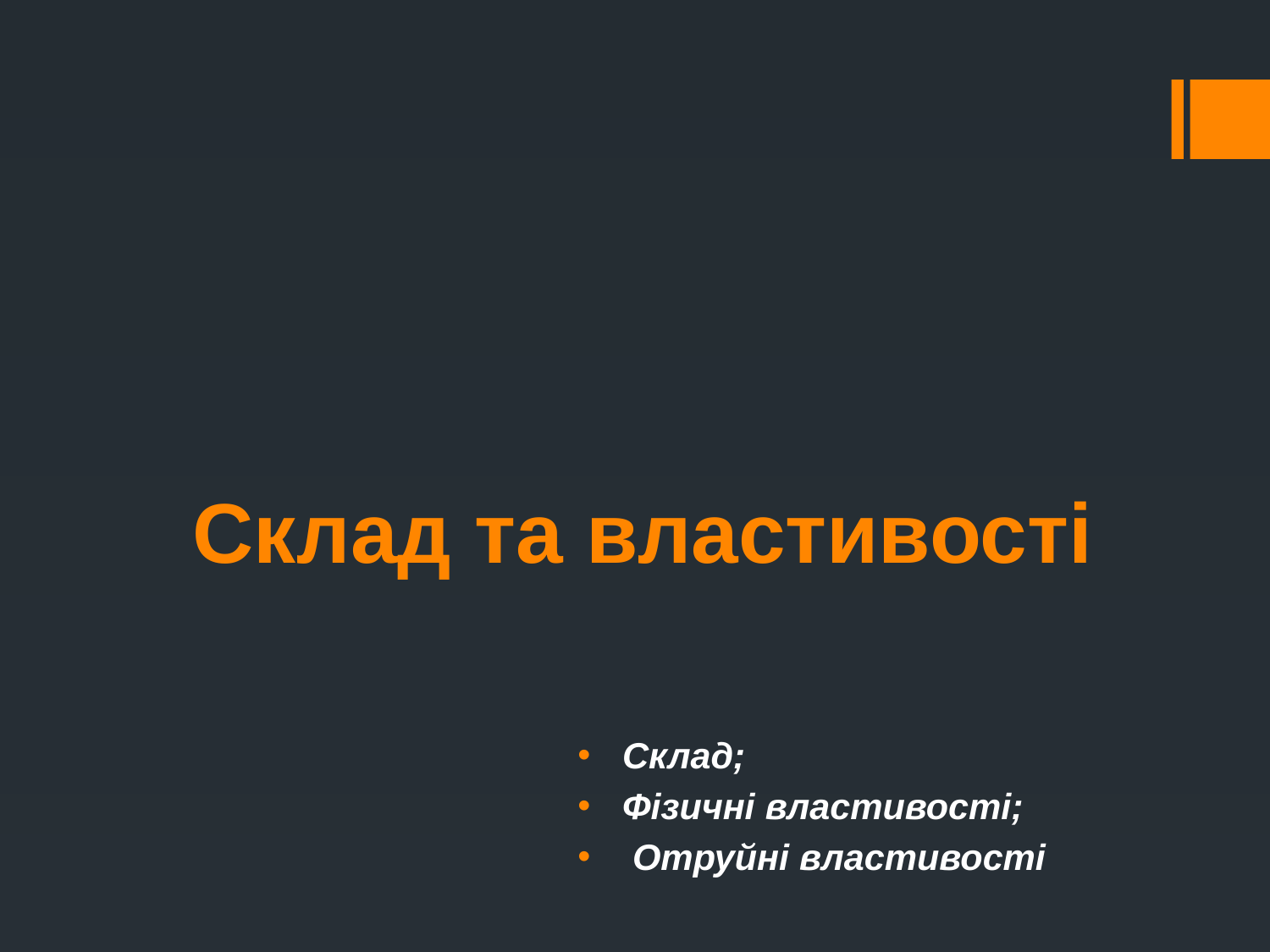

# Склад та властивості
Склад;
Фізичні властивості;
 Отруйні властивості